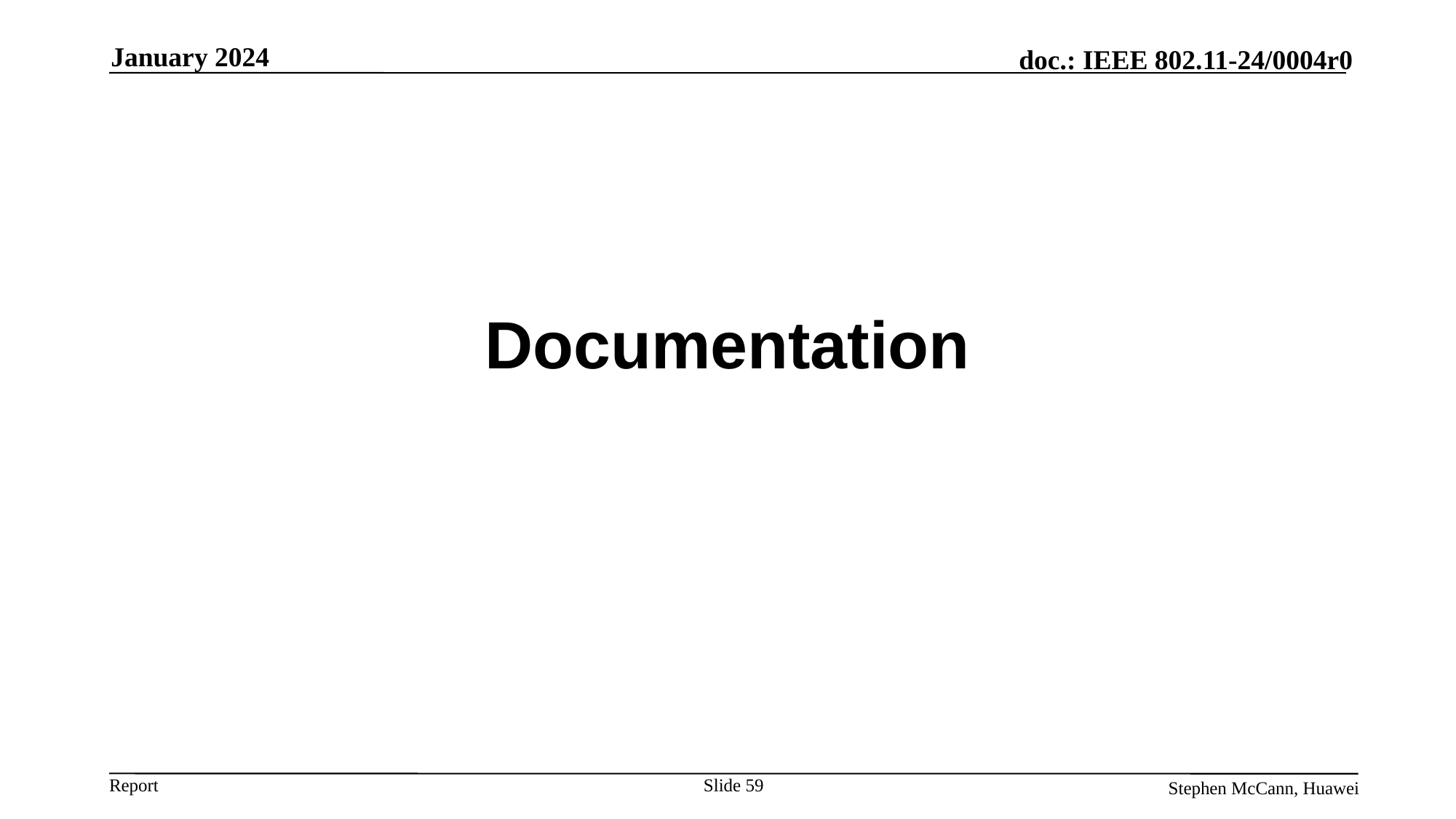

January 2024
Documentation
Slide 59
Stephen McCann, Huawei